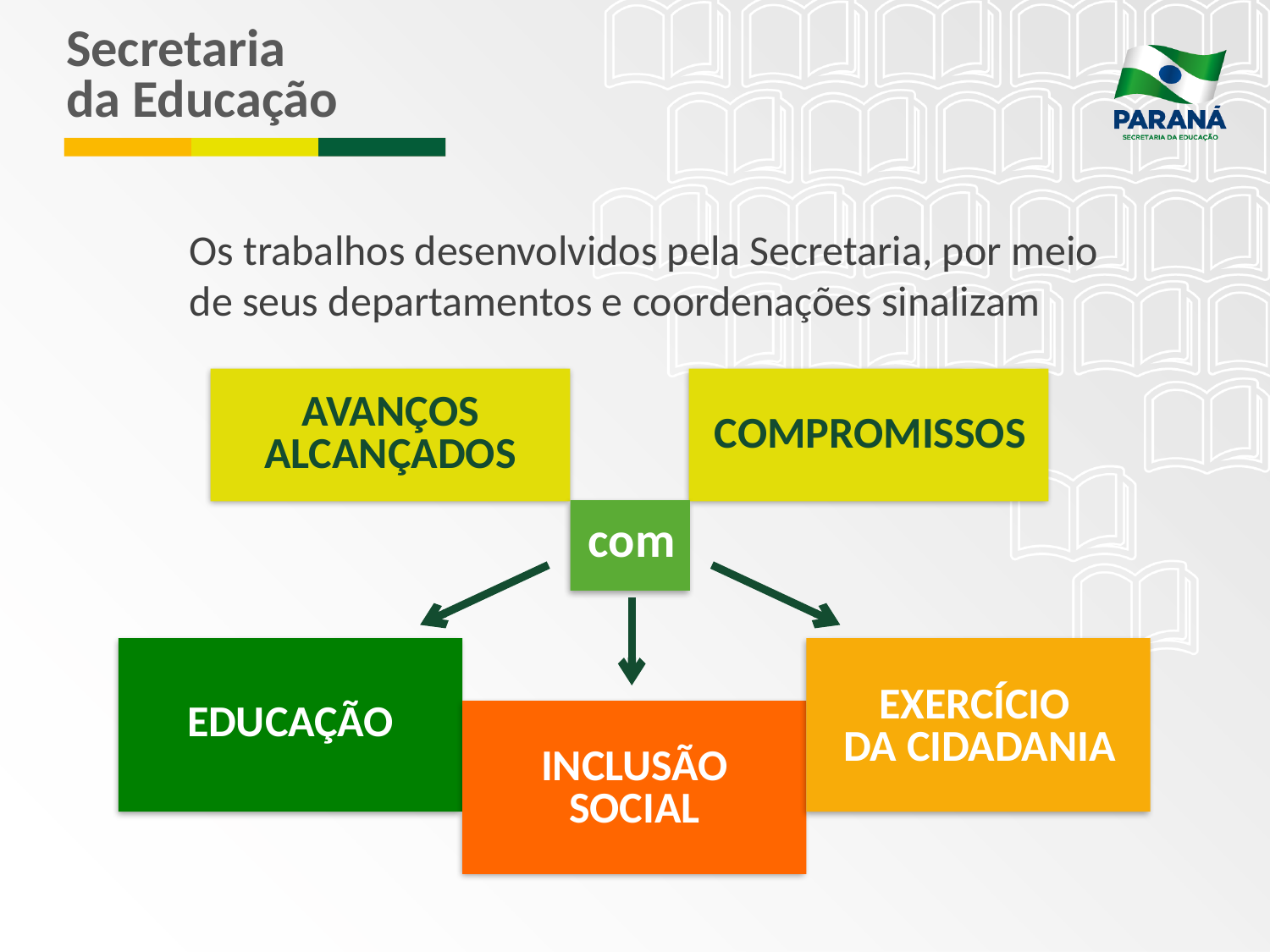

# Secretaria da Educação
Os trabalhos desenvolvidos pela Secretaria, por meio de seus departamentos e coordenações sinalizam

AVANÇOS ALCANÇADOS
COMPROMISSOS

com

EDUCAÇÃO

EXERCÍCIO
DA CIDADANIA

INCLUSÃO SOCIAL